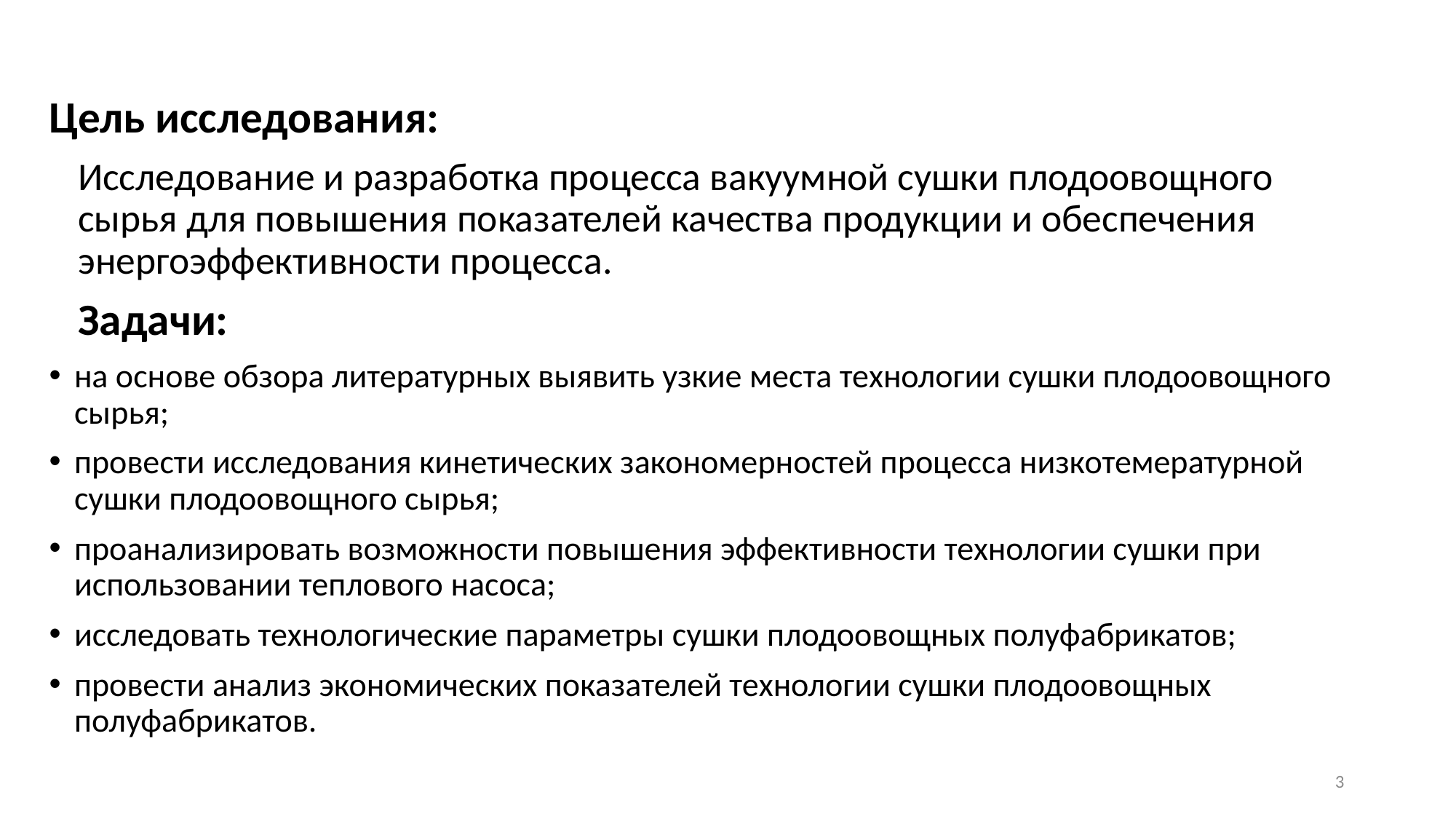

Цель исследования:
Исследование и разработка процесса вакуумной сушки плодоовощного сырья для повышения показателей качества продукции и обеспечения энергоэффективности процесса.
Задачи:
на основе обзора литературных выявить узкие места технологии сушки плодоовощного сырья;
провести исследования кинетических закономерностей процесса низкотемературной сушки плодоовощного сырья;
проанализировать возможности повышения эффективности технологии сушки при использовании теплового насоса;
исследовать технологические параметры сушки плодоовощных полуфабрикатов;
провести анализ экономических показателей технологии сушки плодоовощных полуфабрикатов.

3